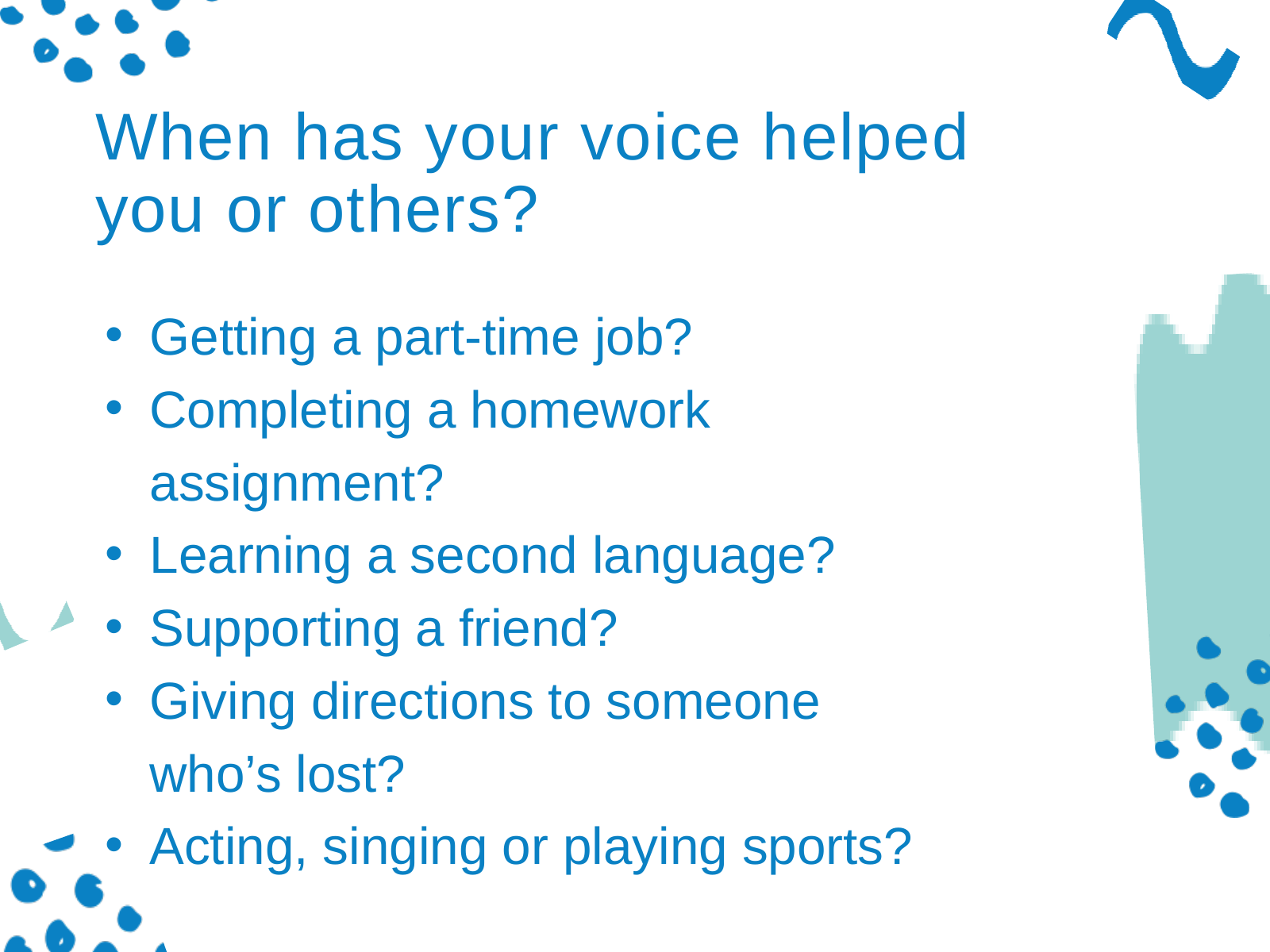

When has your voice helped you or others?
Getting a part-time job?
Completing a homework assignment?
Learning a second language?
Supporting a friend?
Giving directions to someone who’s lost?
Acting, singing or playing sports?